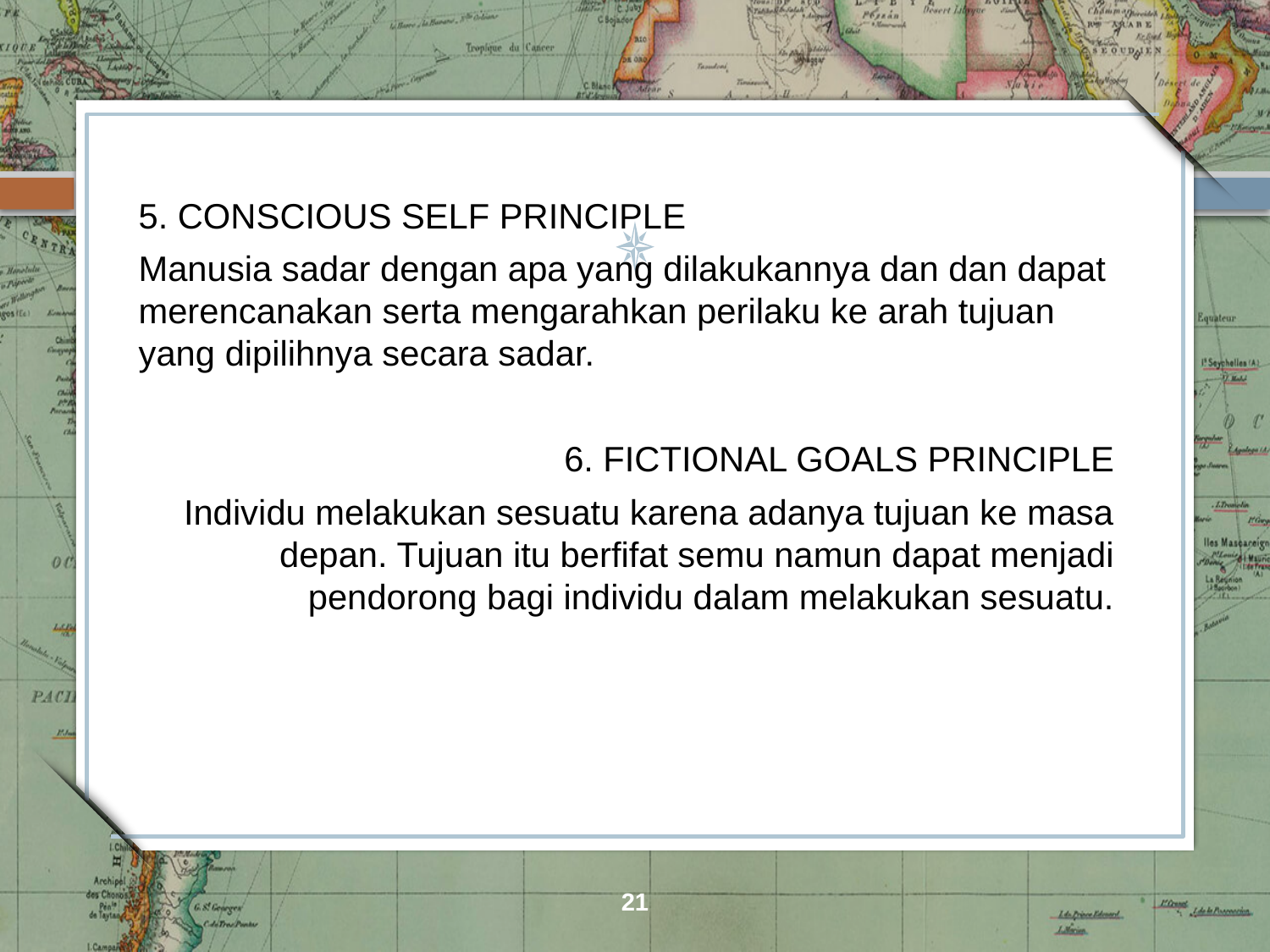

5. CONSCIOUS SELF PRINCIPLE
Manusia sadar dengan apa yang dilakukannya dan dan dapat merencanakan serta mengarahkan perilaku ke arah tujuan yang dipilihnya secara sadar.

6. FICTIONAL GOALS PRINCIPLE
Individu melakukan sesuatu karena adanya tujuan ke masa depan. Tujuan itu berfifat semu namun dapat menjadi pendorong bagi individu dalam melakukan sesuatu.
21